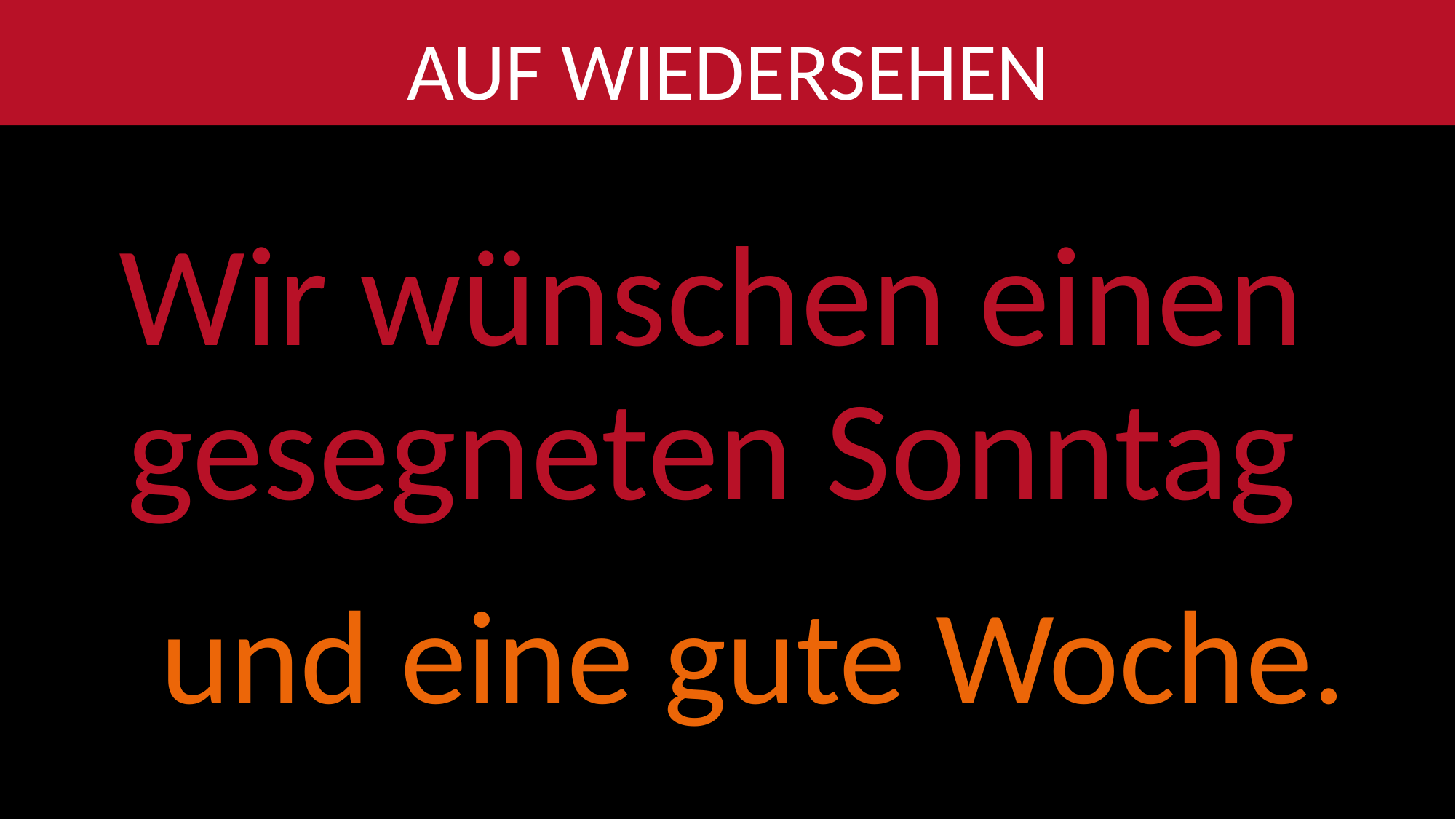

Auf wiedersehen
Wir wünschen einen
gesegneten Sonntag
und eine gute Woche.